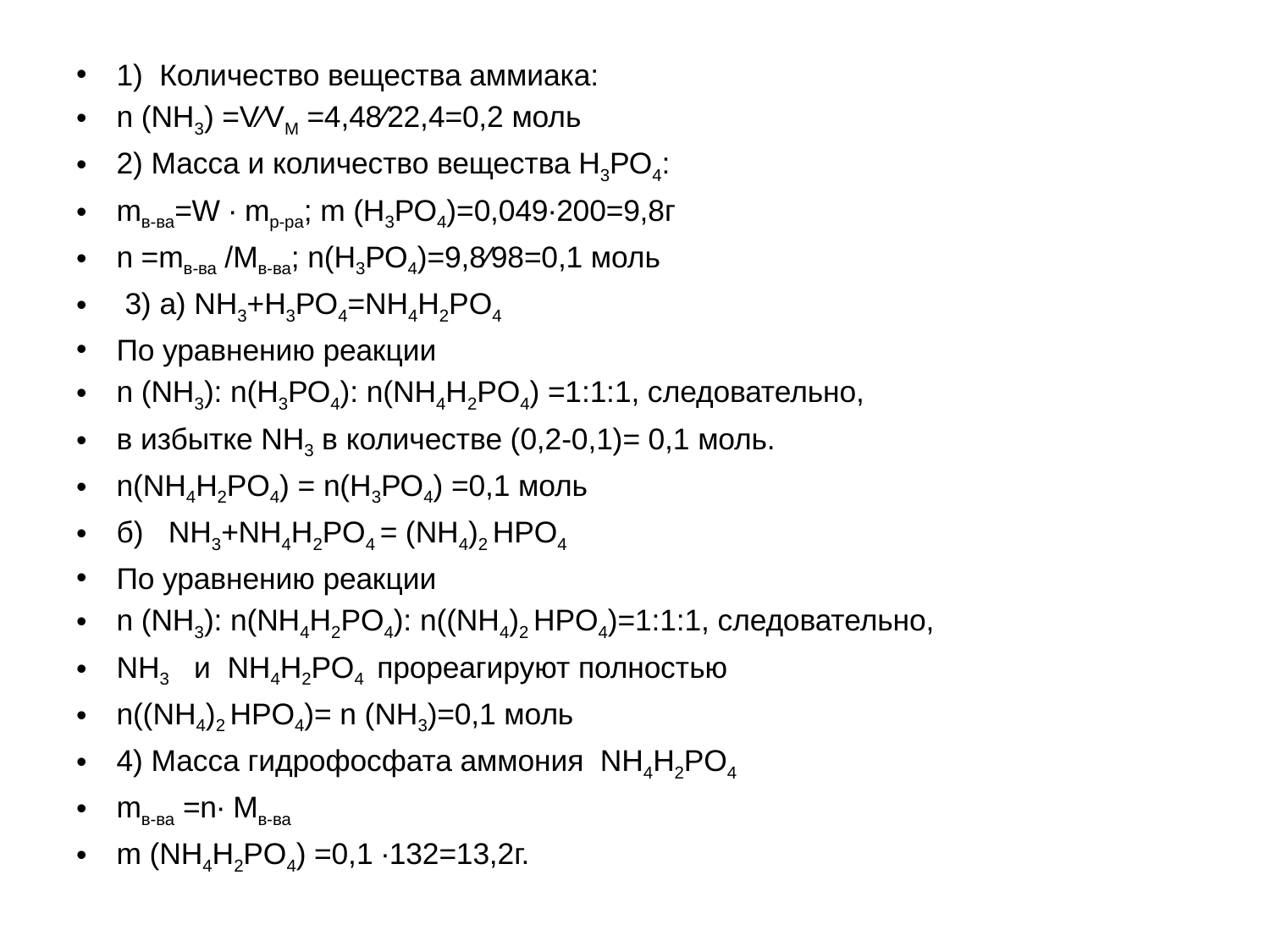

1)  Количество вещества аммиака:
n (NH3) =V∕VM =4,48∕22,4=0,2 моль
2) Масса и количество вещества Н3РО4:
mв-ва=W ∙ mр-ра; m (Н3РО4)=0,049∙200=9,8г
n =mв-ва /Mв-ва; n(Н3РО4)=9,8∕98=0,1 моль
 3) а) NH3+Н3РО4=NH4H2PO4
По уравнению реакции
n (NH3): n(Н3РО4): n(NH4H2PO4) =1:1:1, следовательно,
в избытке NH3 в количестве (0,2-0,1)= 0,1 моль.
n(NH4H2PO4) = n(Н3РО4) =0,1 моль
б)   NH3+NH4H2PO4 = (NH4)2 HPO4
По уравнению реакции
n (NH3): n(NH4H2PO4): n((NH4)2 HPO4)=1:1:1, следовательно,
NH3   и  NH4H2PO4  прореагируют полностью
n((NH4)2 HPO4)= n (NH3)=0,1 моль
4) Масса гидрофосфата аммония  NH4H2PO4
mв-ва =n∙ Mв-ва
m (NH4H2PO4) =0,1 ∙132=13,2г.